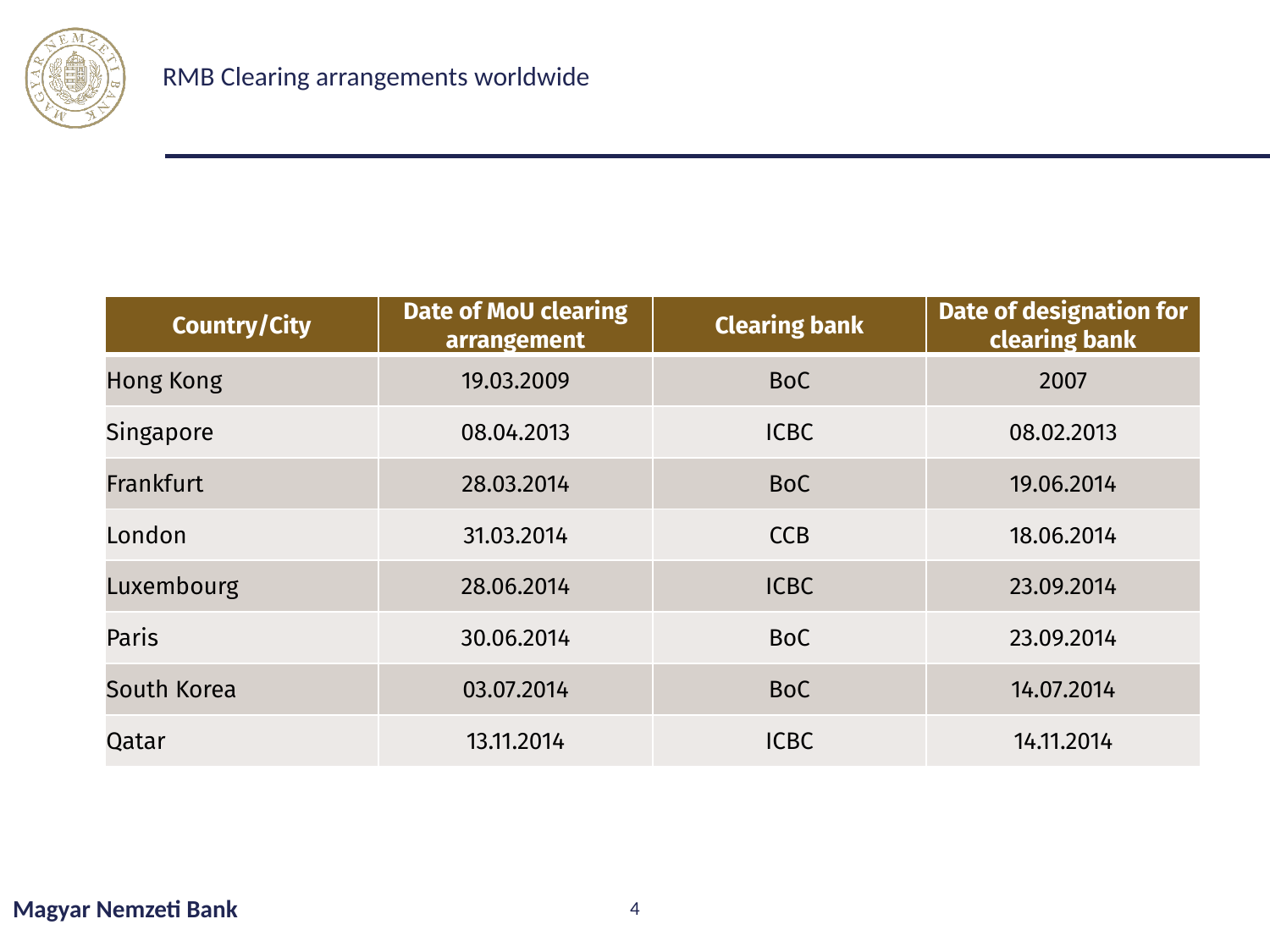

# RMB Clearing arrangements worldwide
| Country/City | Date of MoU clearing arrangement | Clearing bank | Date of designation for clearing bank |
| --- | --- | --- | --- |
| Hong Kong | 19.03.2009 | BoC | 2007 |
| Singapore | 08.04.2013 | ICBC | 08.02.2013 |
| Frankfurt | 28.03.2014 | BoC | 19.06.2014 |
| London | 31.03.2014 | CCB | 18.06.2014 |
| Luxembourg | 28.06.2014 | ICBC | 23.09.2014 |
| Paris | 30.06.2014 | BoC | 23.09.2014 |
| South Korea | 03.07.2014 | BoC | 14.07.2014 |
| Qatar | 13.11.2014 | ICBC | 14.11.2014 |

Magyar Nemzeti Bank
4